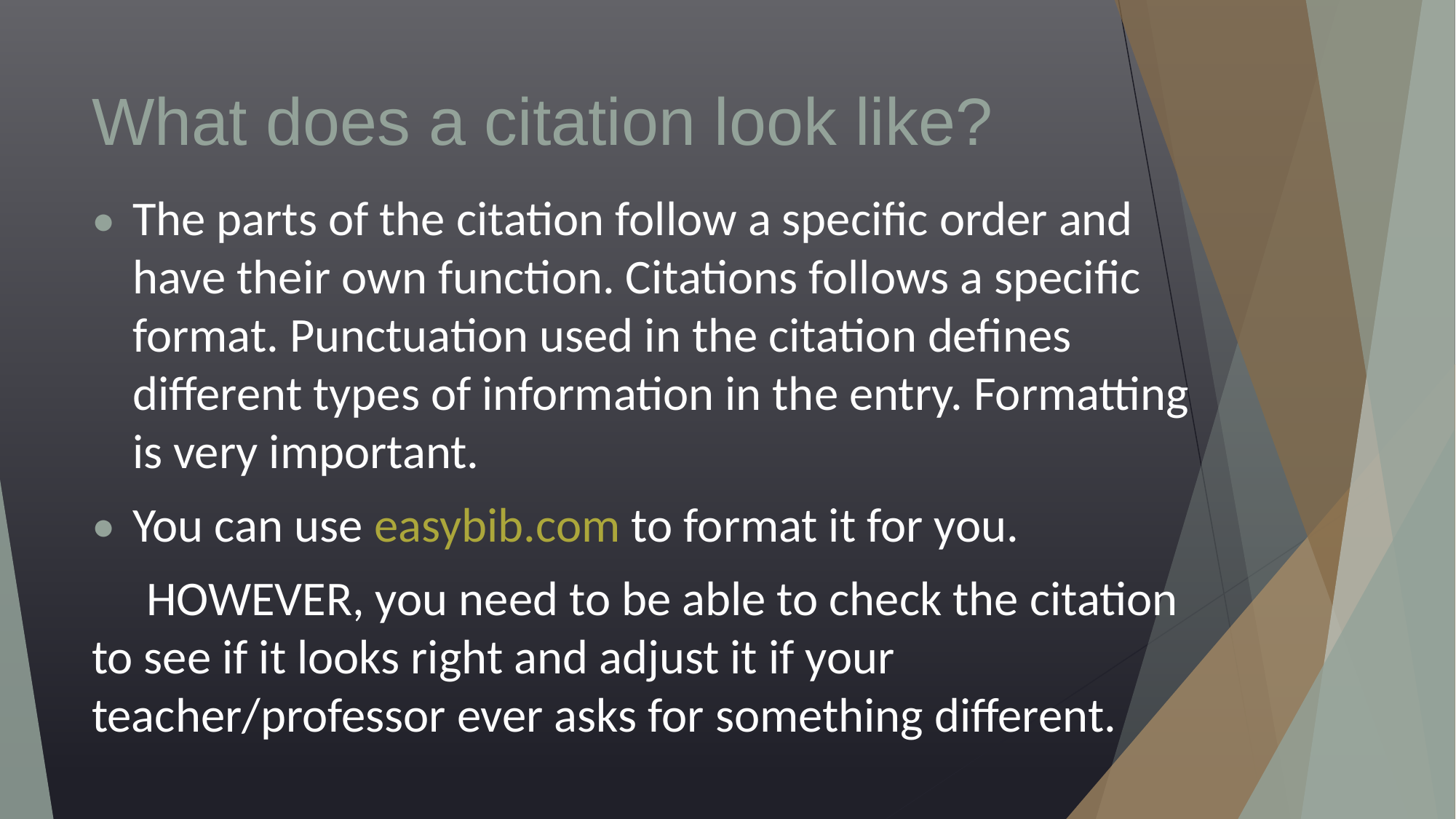

# What does a citation look like?
The parts of the citation follow a specific order and have their own function. Citations follows a specific format. Punctuation used in the citation defines different types of information in the entry. Formatting is very important.
You can use easybib.com to format it for you.
     HOWEVER, you need to be able to check the citation to see if it looks right and adjust it if your teacher/professor ever asks for something different.